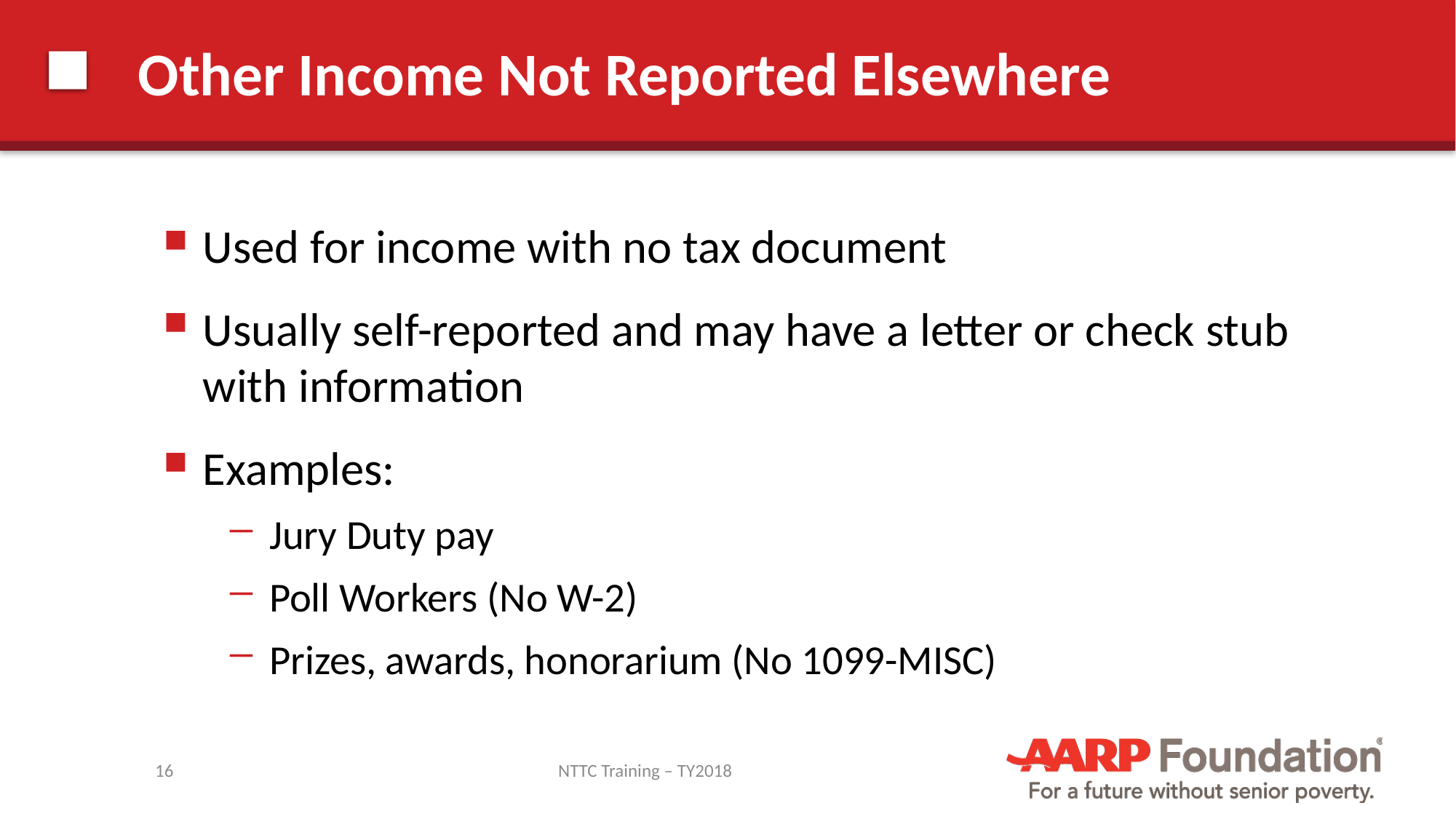

# Other Income Not Reported Elsewhere
Used for income with no tax document
Usually self-reported and may have a letter or check stub with information
Examples:
Jury Duty pay
Poll Workers (No W-2)
Prizes, awards, honorarium (No 1099-MISC)
16
NTTC Training – TY2018